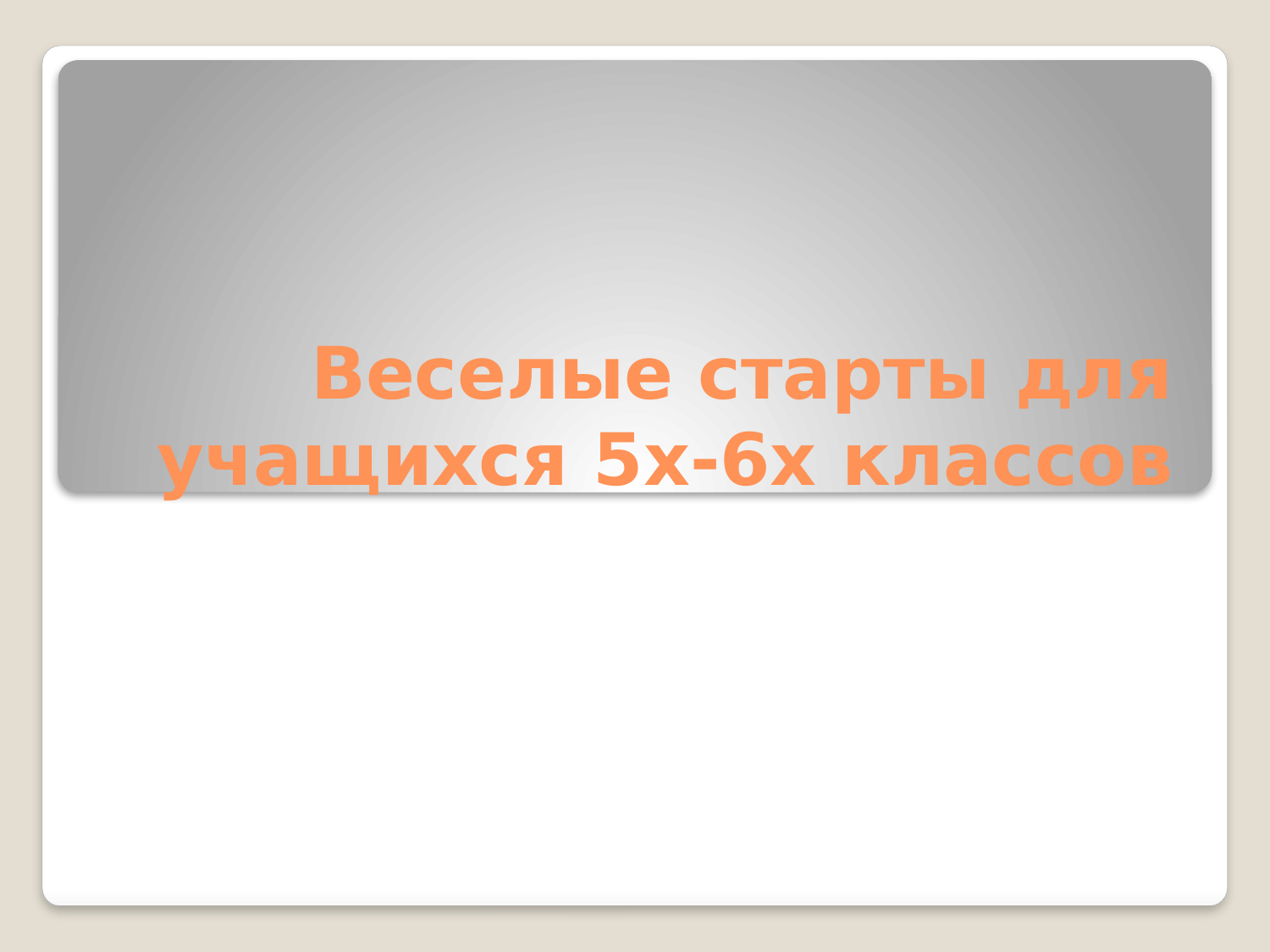

# Веселые старты для учащихся 5х-6х классов